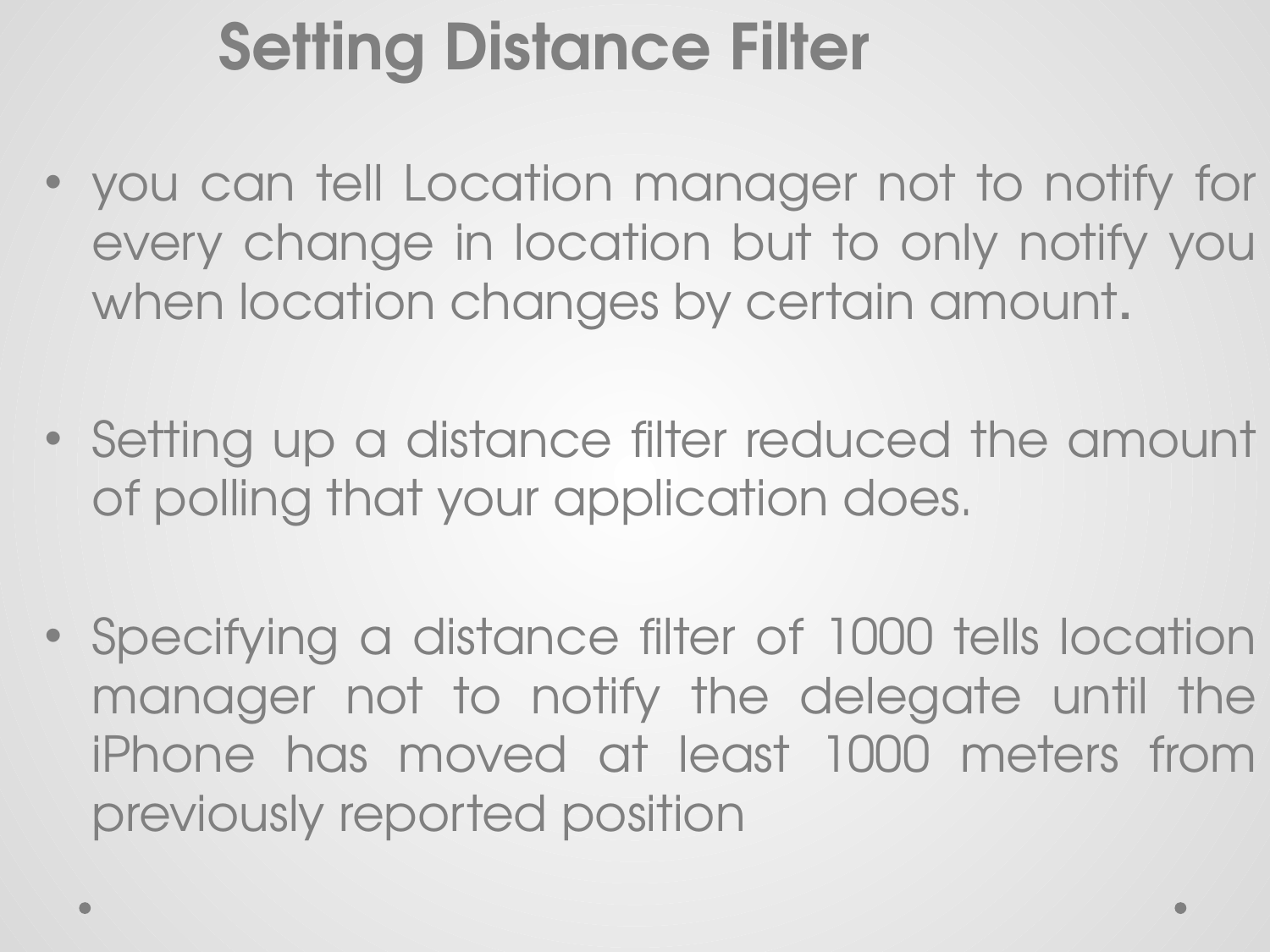

Setting Distance Filter

you can tell Location manager not to notify for every change in location but to only notify you when location changes by certain amount.

Setting up a distance filter reduced the amount of polling that your application does.

Specifying a distance filter of 1000 tells location manager not to notify the delegate until the iPhone has moved at least 1000 meters from previously reported position